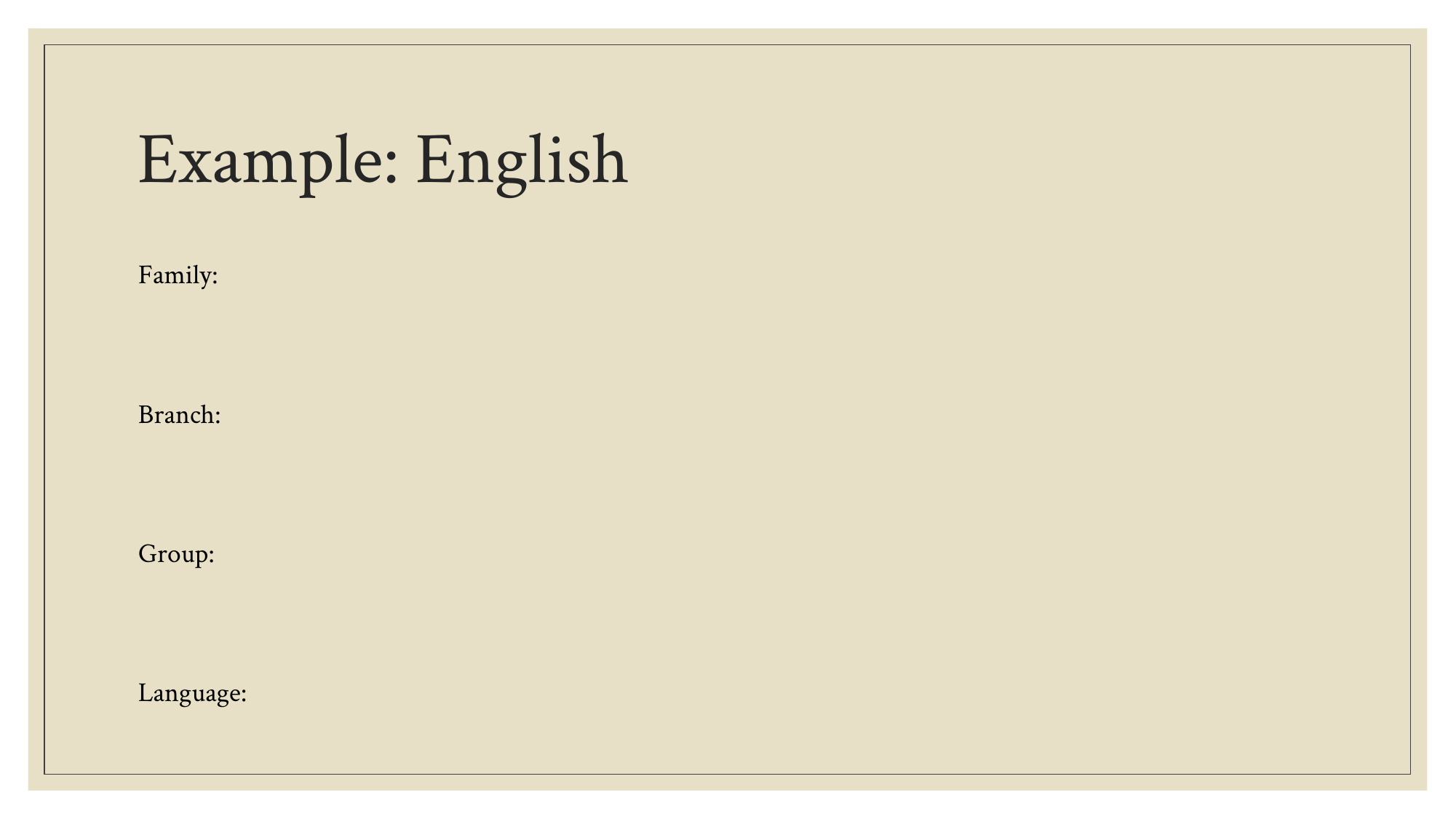

# Example: English
Family:

Branch:

Group:

Language: